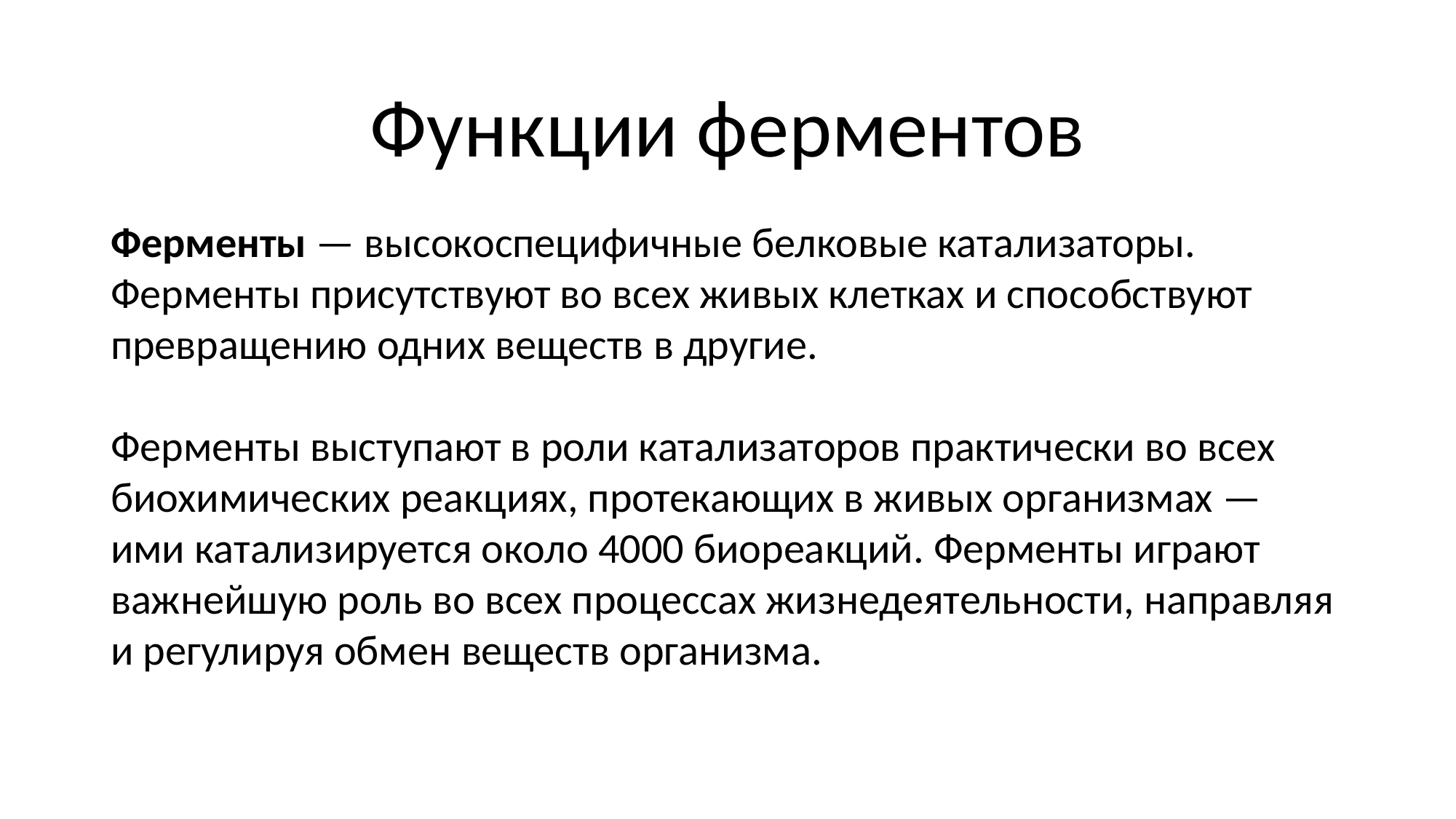

# Функции ферментов
Ферменты — высокоспецифичные белковые катализаторы. Ферменты присутствуют во всех живых клетках и способствуют превращению одних веществ в другие.

Ферменты выступают в роли катализаторов практически во всех биохимических реакциях, протекающих в живых организмах — ими катализируется около 4000 биореакций. Ферменты играют важнейшую роль во всех процессах жизнедеятельности, направляя и регулируя обмен веществ организма.